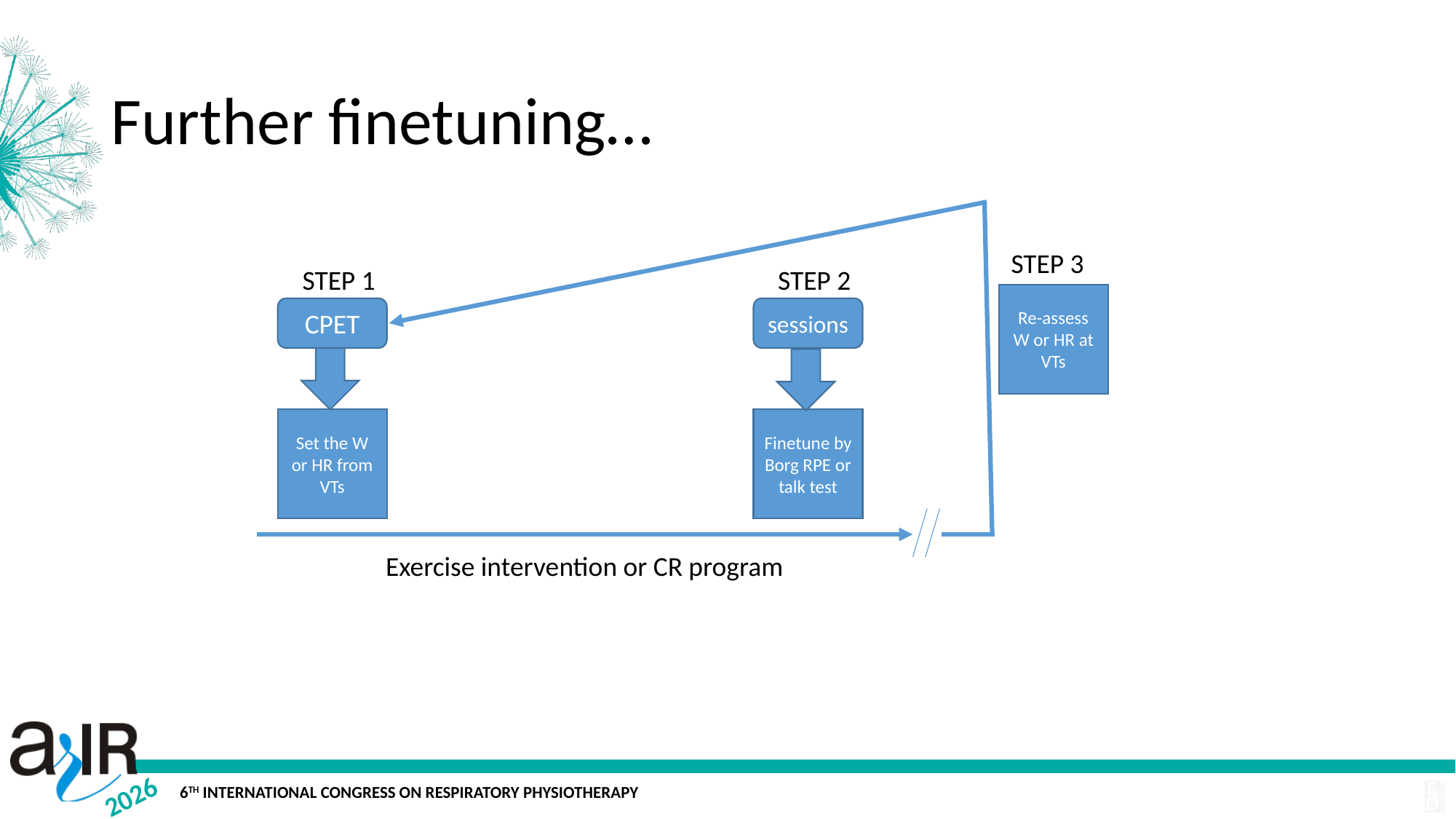

# Further finetuning…
STEP 3
STEP 1
STEP 2
Re-assess W or HR at VTs
CPET
sessions

Set the W or HR from VTs
Finetune by Borg RPE or talk test
Exercise intervention or CR program
6TH INTERNATIONAL CONGRESS ON RESPIRATORY PHYSIOTHERAPY